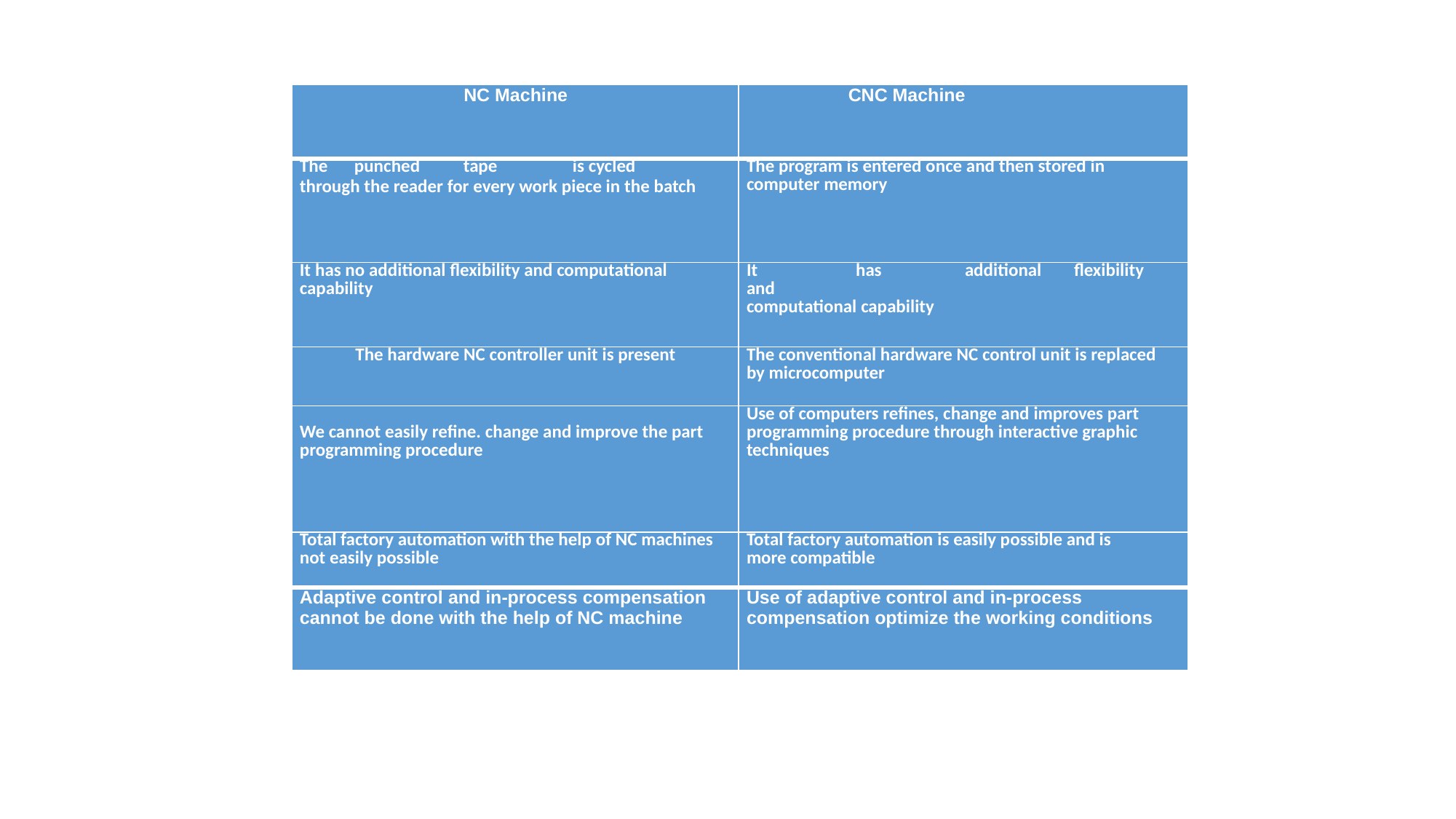

| NC Machine | CNC Machine |
| --- | --- |
| The punched tape is cycled through the reader for every work piece in the batch | The program is entered once and then stored in computer memory |
| It has no additional flexibility and computational capability | It has additional flexibility and computational capability |
| The hardware NC controller unit is present | The conventional hardware NC control unit is replaced by microcomputer |
| We cannot easily refine. change and improve the part programming procedure | Use of computers refines, change and improves part programming procedure through interactive graphic techniques |
| Total factory automation with the help of NC machines not easily possible | Total factory automation is easily possible and is more compatible |
| Adaptive control and in-process compensation cannot be done with the help of NC machine | Use of adaptive control and in-process compensation optimize the working conditions |